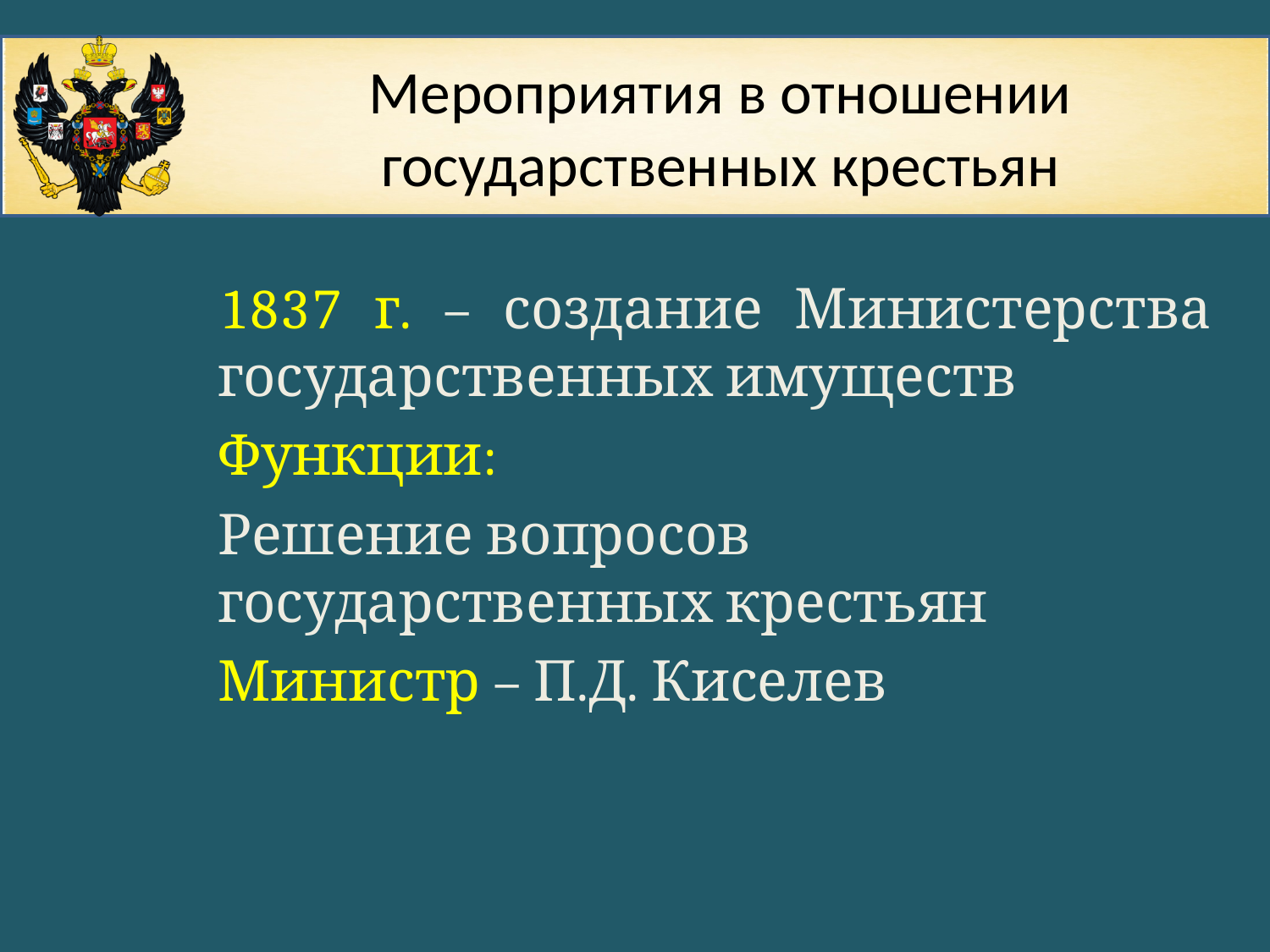

# Мероприятия в отношении государственных крестьян
1837 г. – создание Министерства государственных имуществ
Функции:
Решение вопросов государственных крестьян
Министр – П.Д. Киселев